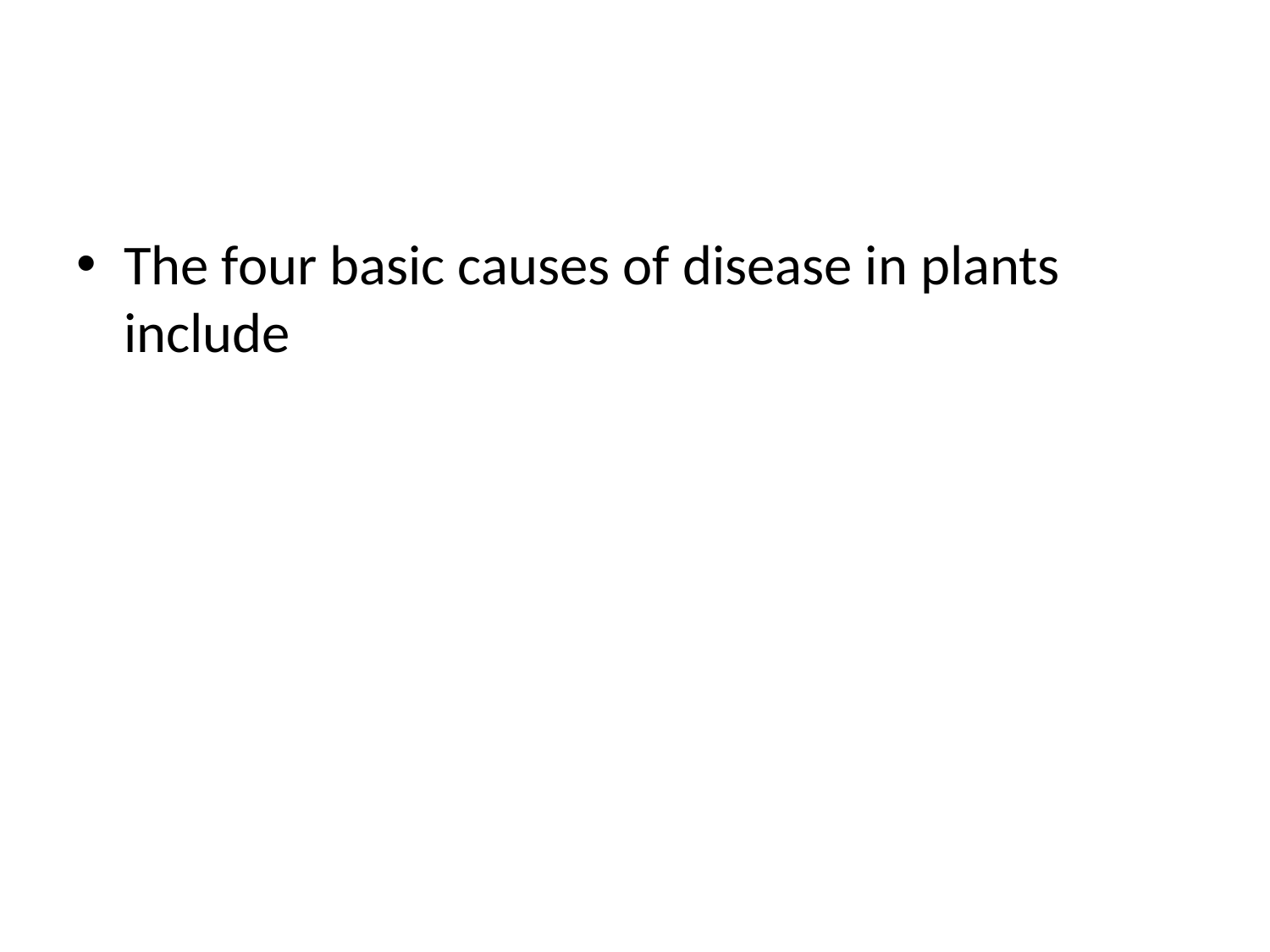

#
The four basic causes of disease in plants include